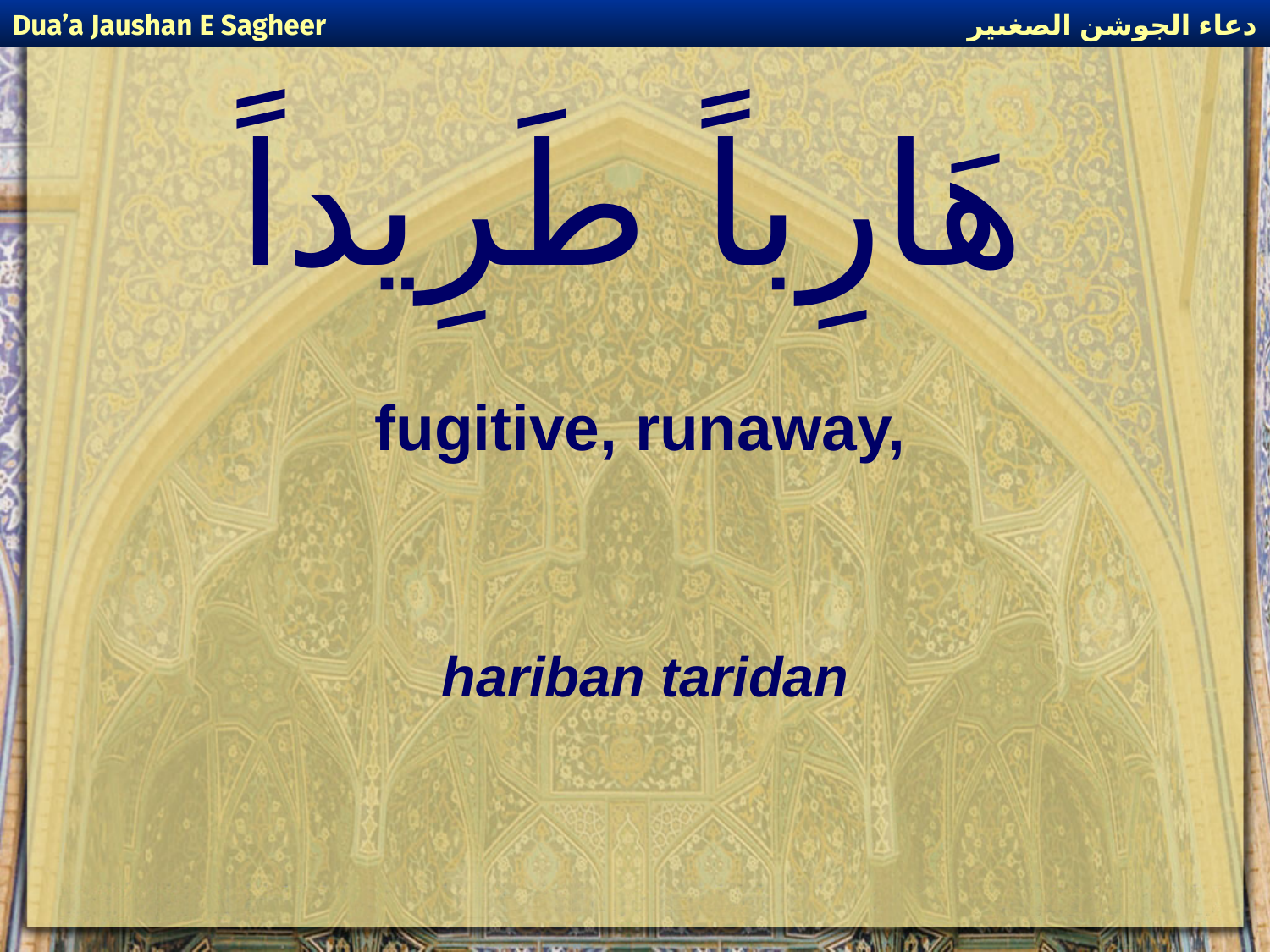

دعاء الجوشن الصغىير
Dua’a Jaushan E Sagheer
# هَارِباً طَرِيداً
fugitive, runaway,
hariban taridan